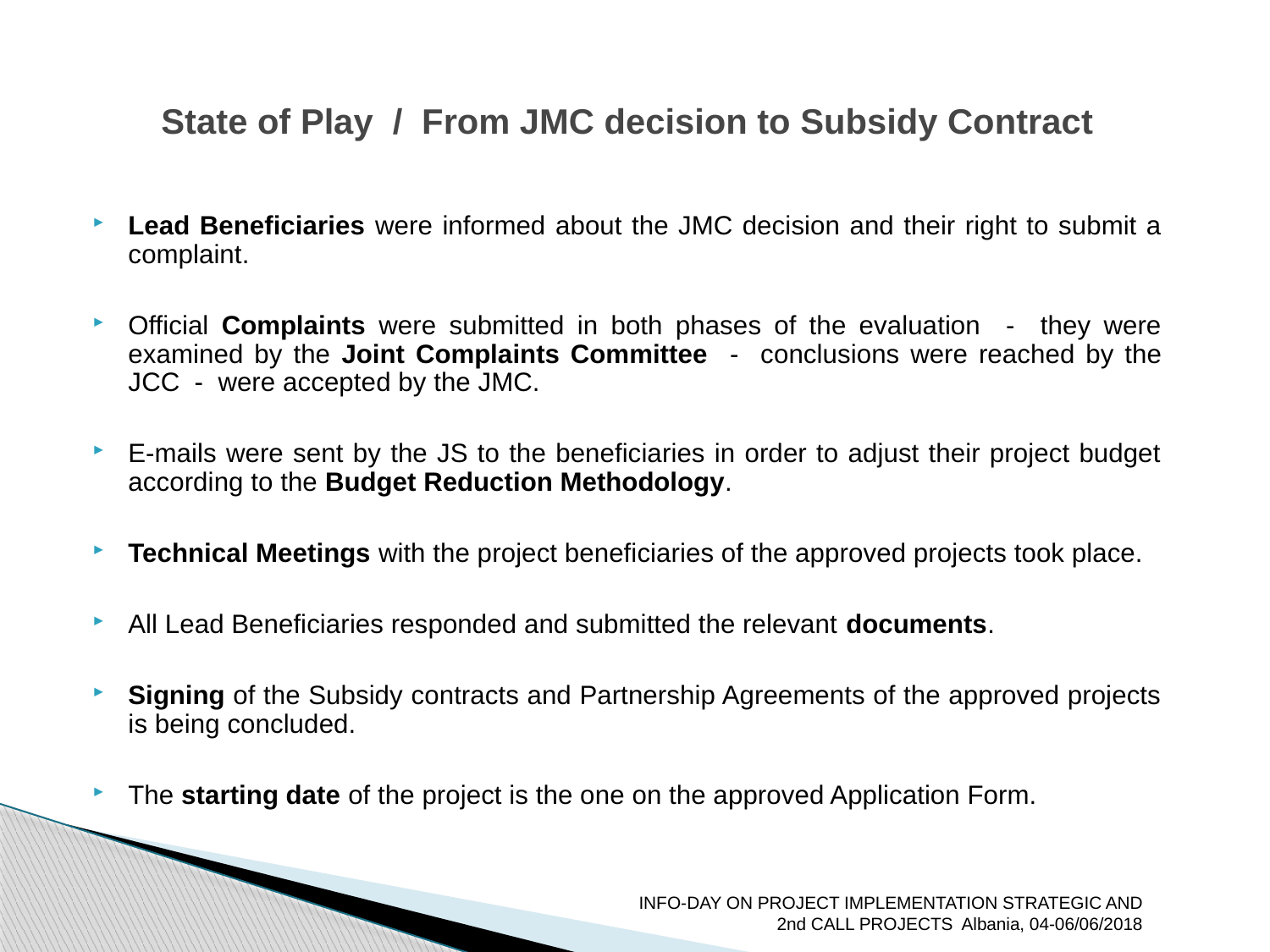

# State of Play  /  From JMC decision to Subsidy Contract
Lead Beneficiaries were informed about the JMC decision and their right to submit a complaint.

Official Complaints were submitted in both phases of the evaluation  -  they were examined by the Joint Complaints Committee  -  conclusions were reached by the JCC  -  were accepted by the JMC.

E-mails were sent by the JS to the beneficiaries in order to adjust their project budget according to the Budget Reduction Methodology.

Technical Meetings with the project beneficiaries of the approved projects took place.

All Lead Beneficiaries responded and submitted the relevant documents.

Signing of the Subsidy contracts and Partnership Agreements of the approved projects is being concluded.

The starting date of the project is the one on the approved Application Form.

INFO-DAY ON PROJECT IMPLEMENTATION STRATEGIC AND 2nd CALL PROJECTS  Albania, 04-06/06/2018